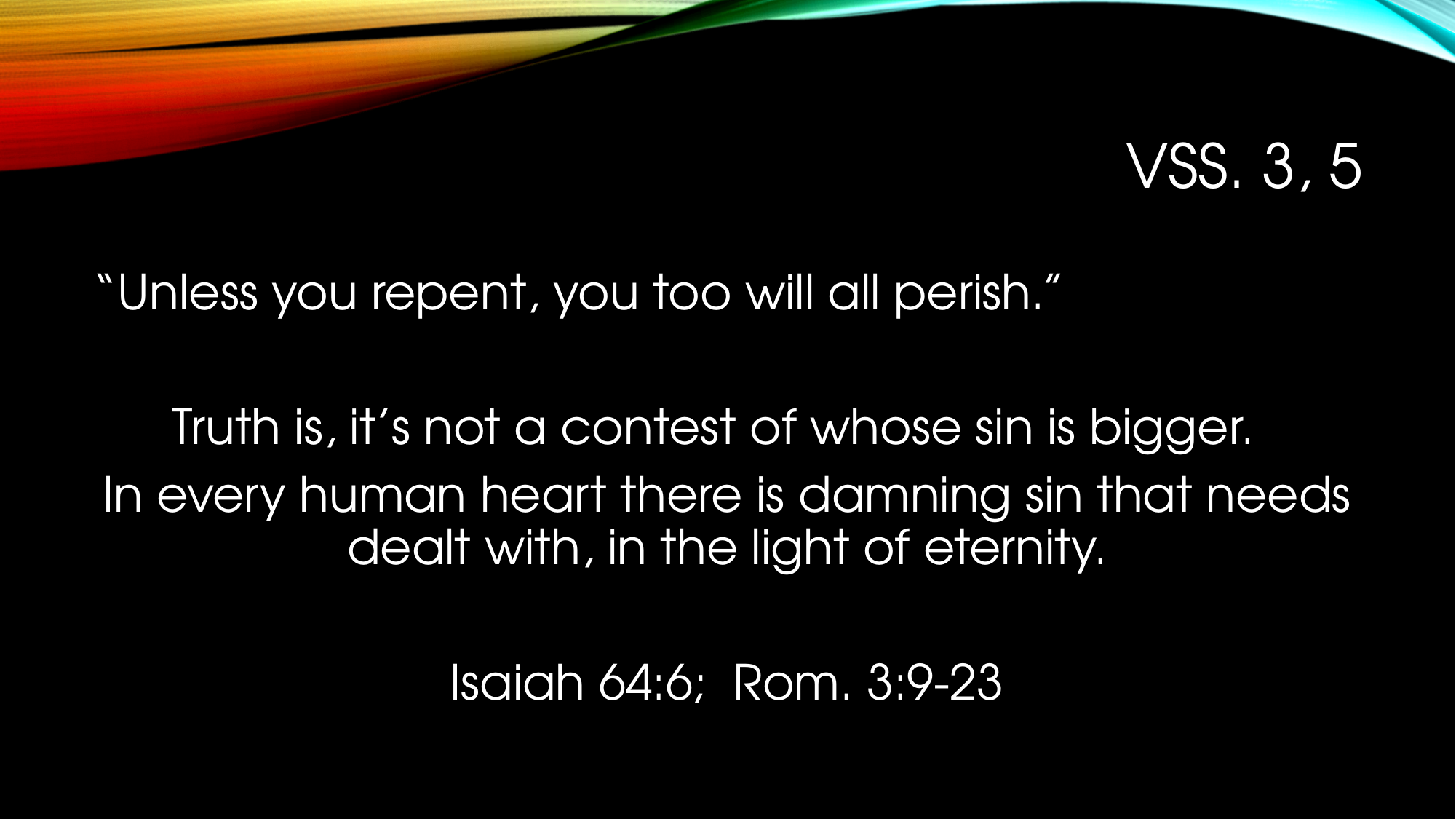

# Vss. 3, 5
“Unless you repent, you too will all perish.”

Truth is, it’s not a contest of whose sin is bigger.
In every human heart there is damning sin that needs dealt with, in the light of eternity.

Isaiah 64:6;  Rom. 3:9-23